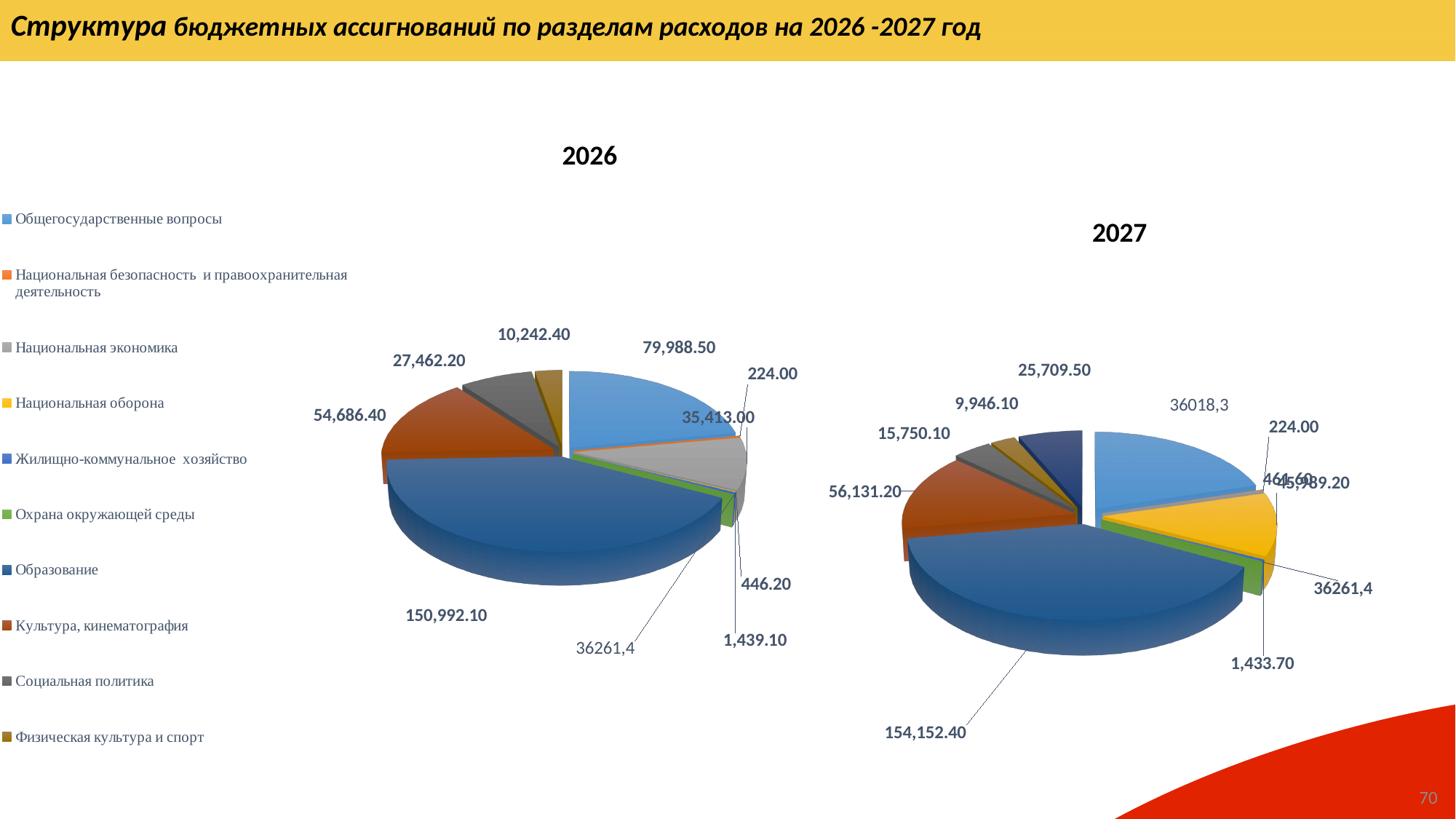

Структура бюджетных ассигнований по разделам расходов на 2026 -2027 год

[unsupported chart]

2026

[unsupported chart]

70